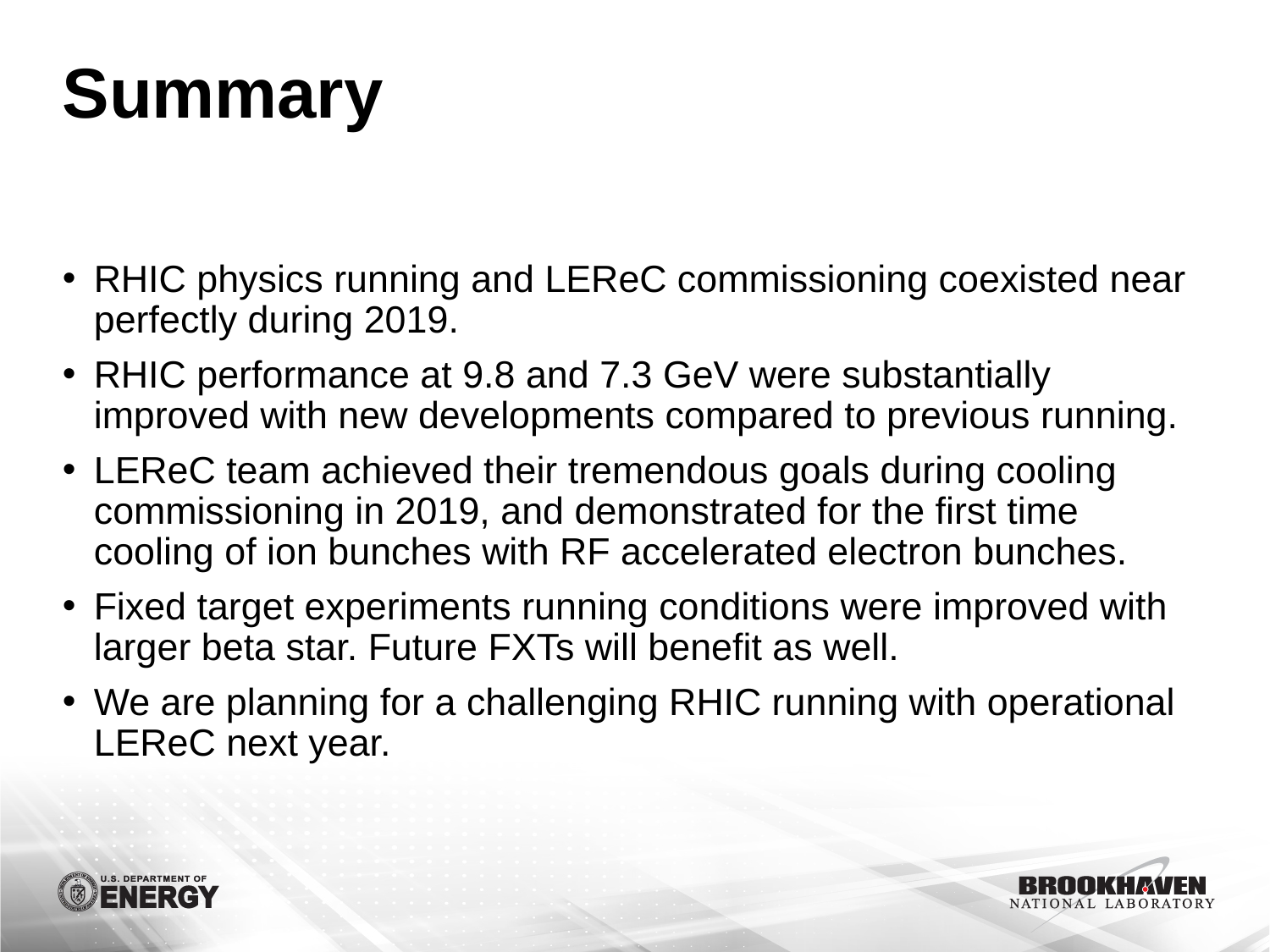

# Summary
RHIC physics running and LEReC commissioning coexisted near perfectly during 2019.
RHIC performance at 9.8 and 7.3 GeV were substantially improved with new developments compared to previous running.
LEReC team achieved their tremendous goals during cooling commissioning in 2019, and demonstrated for the first time cooling of ion bunches with RF accelerated electron bunches.
Fixed target experiments running conditions were improved with larger beta star. Future FXTs will benefit as well.
We are planning for a challenging RHIC running with operational LEReC next year.